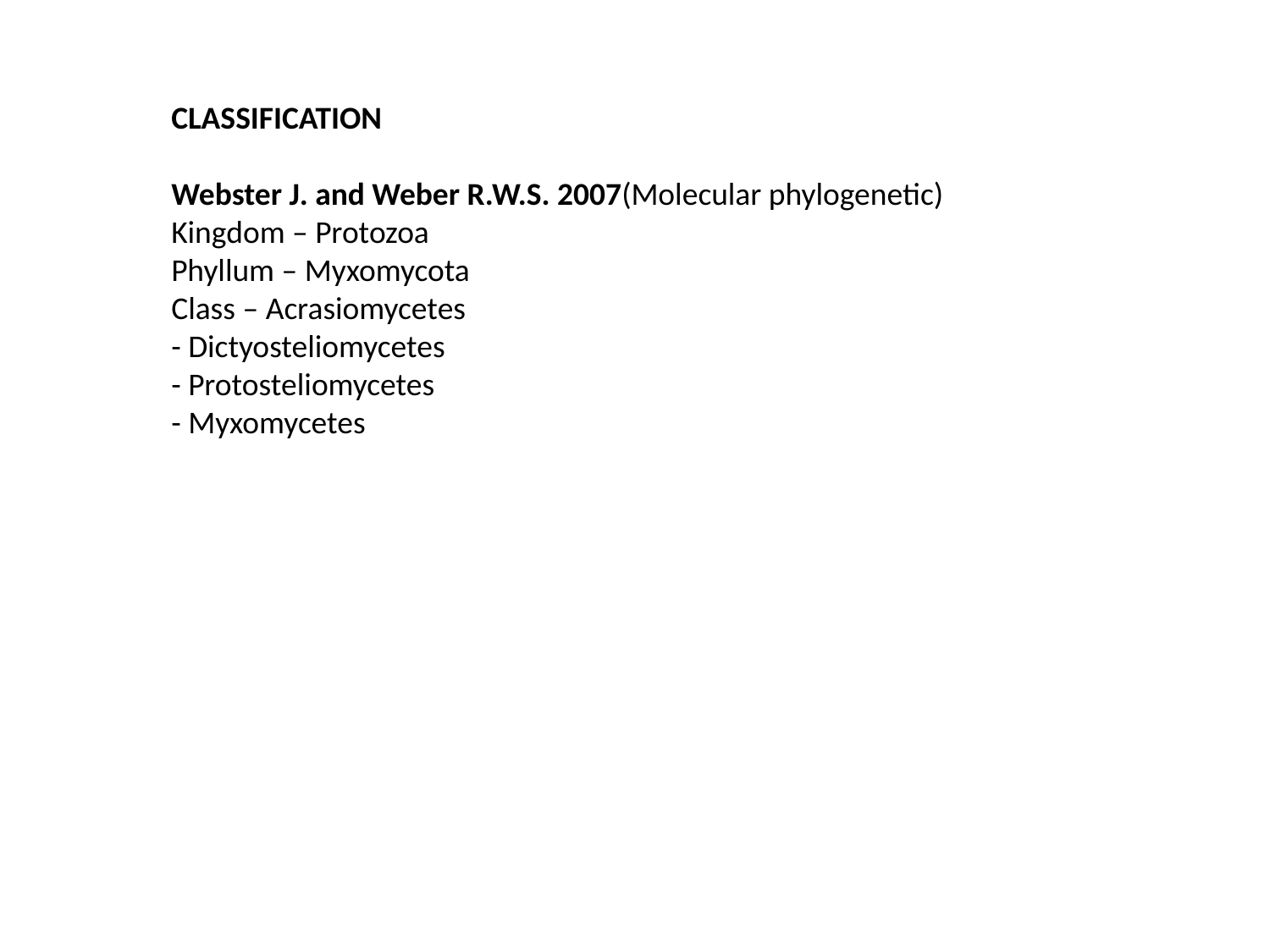

CLASSIFICATION

Webster J. and Weber R.W.S. 2007(Molecular phylogenetic)
Kingdom – Protozoa
Phyllum – Myxomycota
Class – Acrasiomycetes
- Dictyosteliomycetes
- Protosteliomycetes
- Myxomycetes